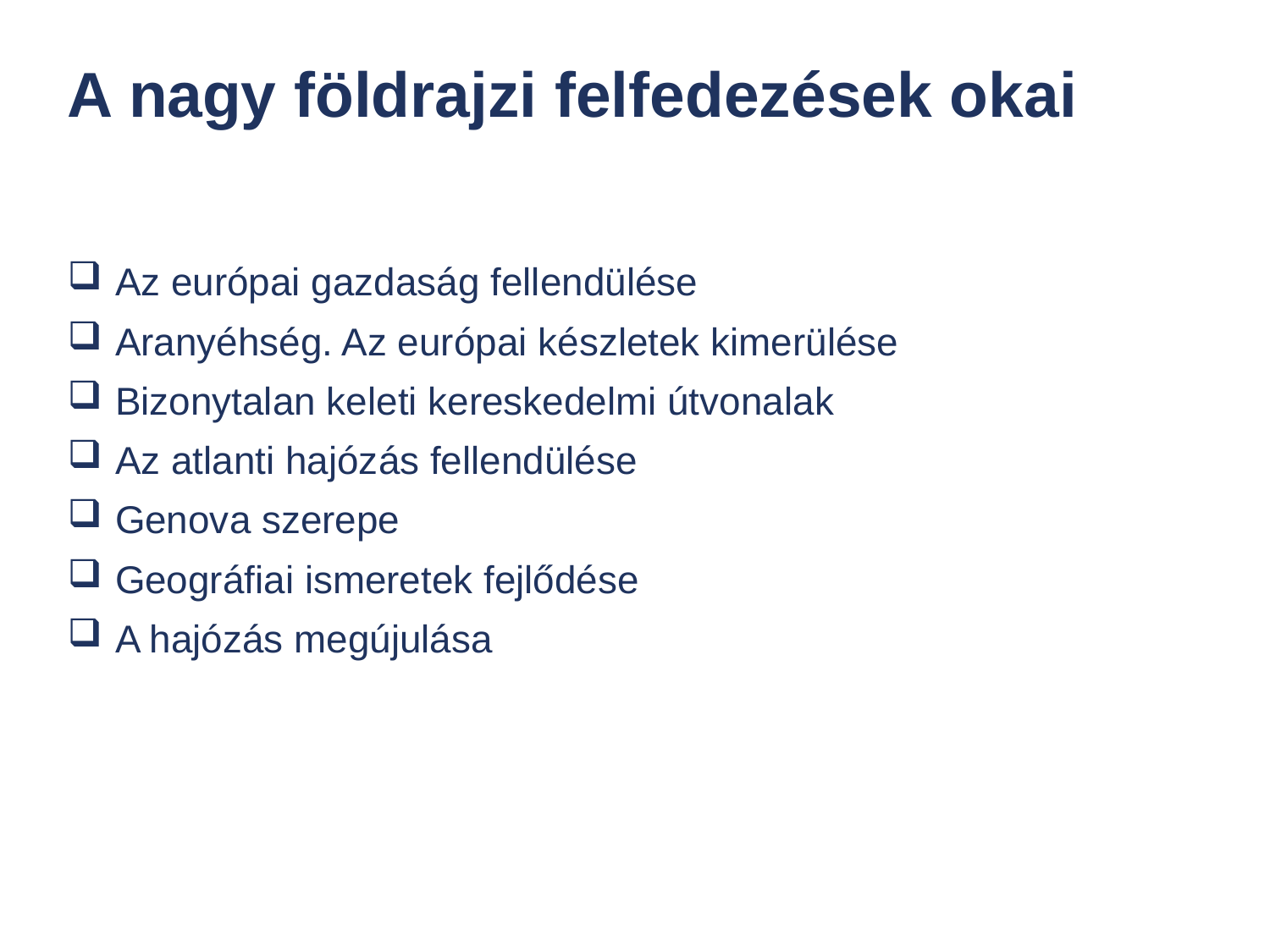

# A nagy földrajzi felfedezések okai
Az európai gazdaság fellendülése
Aranyéhség. Az európai készletek kimerülése
Bizonytalan keleti kereskedelmi útvonalak
Az atlanti hajózás fellendülése
Genova szerepe
Geográfiai ismeretek fejlődése
A hajózás megújulása